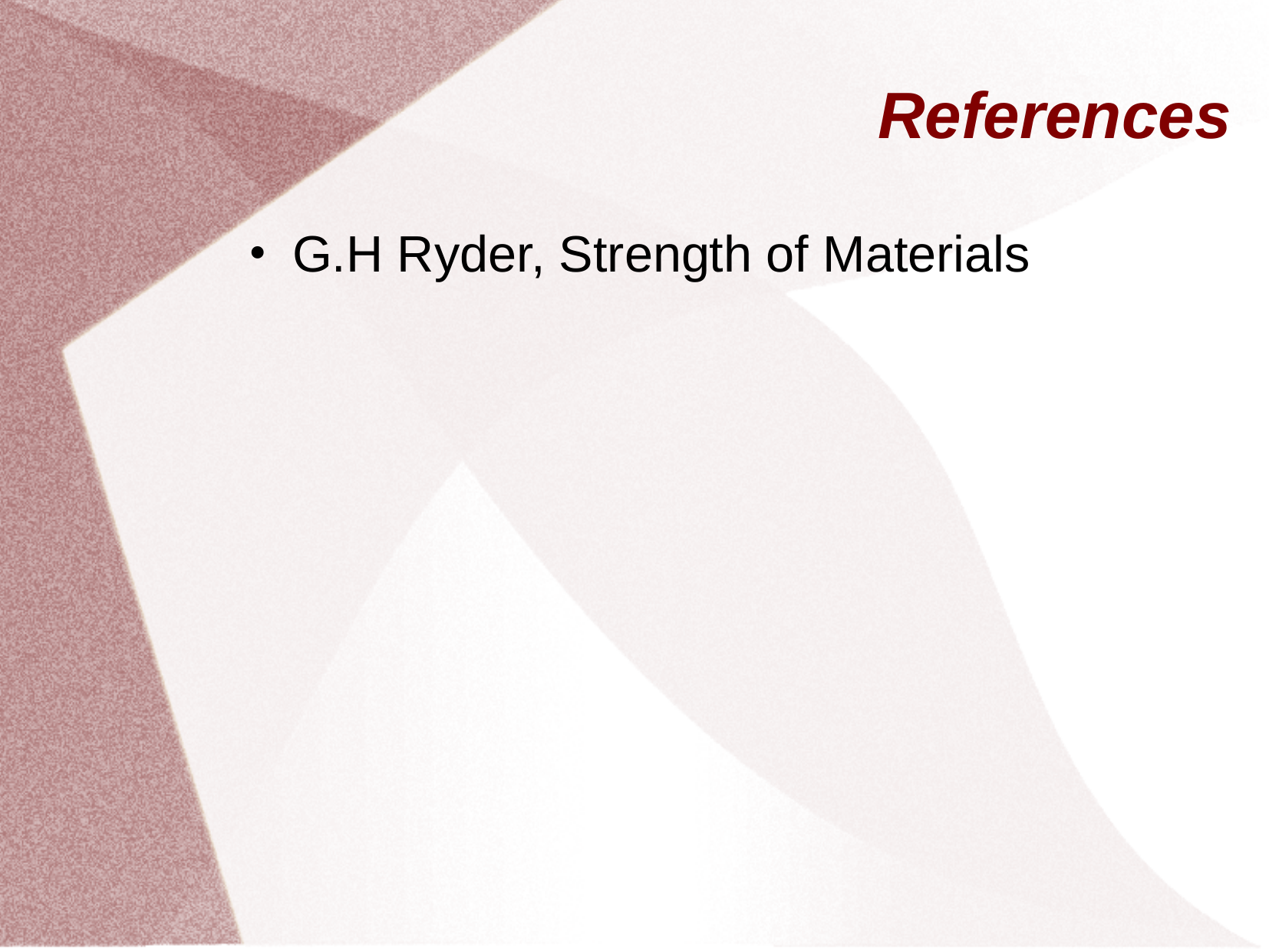

# References
G.H Ryder, Strength of Materials